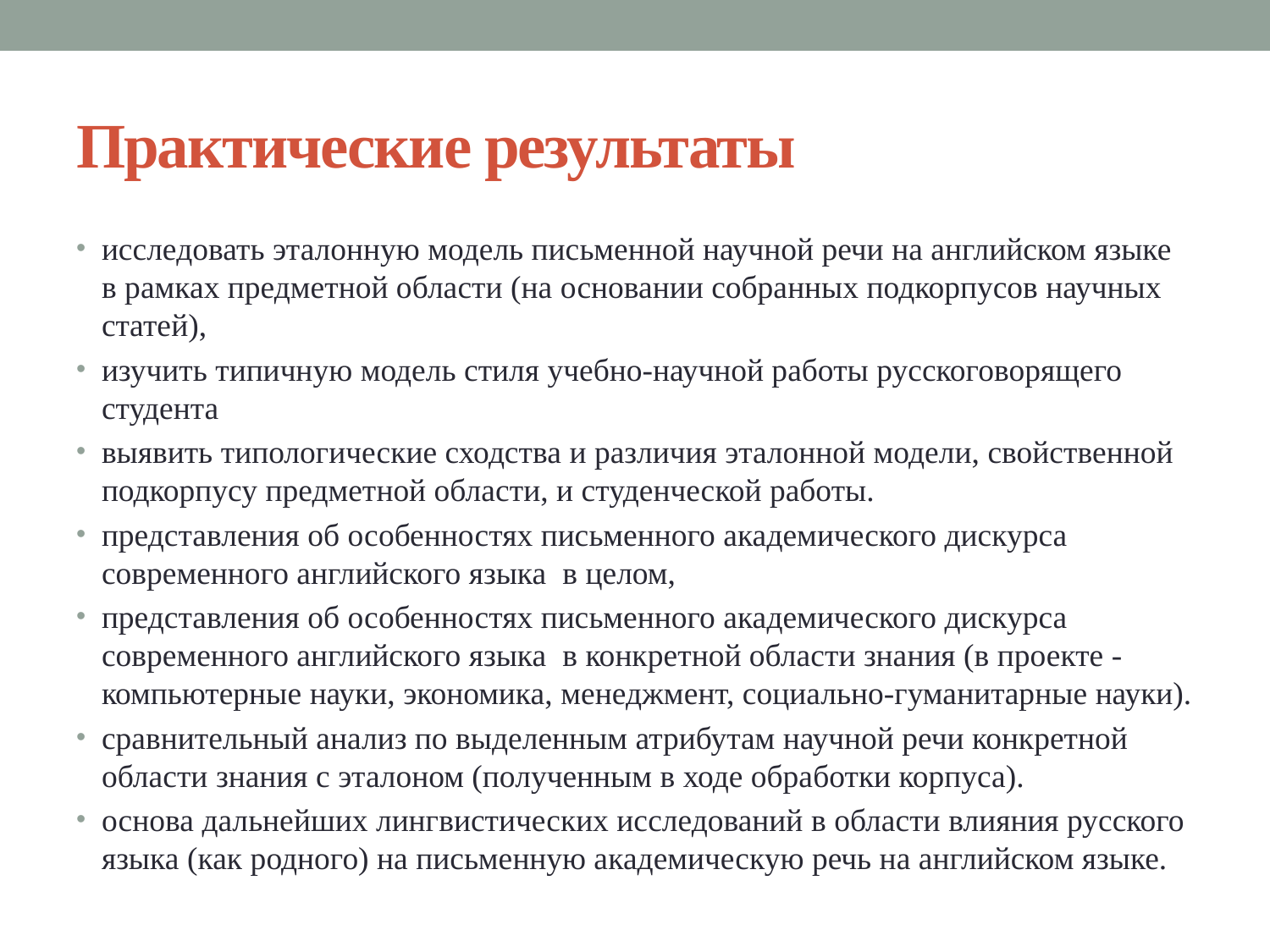

# Практические результаты
исследовать эталонную модель письменной научной речи на английском языке в рамках предметной области (на основании собранных подкорпусов научных статей),
изучить типичную модель стиля учебно-научной работы русскоговорящего студента
выявить типологические сходства и различия эталонной модели, свойственной подкорпусу предметной области, и студенческой работы.
представления об особенностях письменного академического дискурса современного английского языка  в целом,
представления об особенностях письменного академического дискурса современного английского языка  в конкретной области знания (в проекте - компьютерные науки, экономика, менеджмент, социально-гуманитарные науки).
сравнительный анализ по выделенным атрибутам научной речи конкретной области знания с эталоном (полученным в ходе обработки корпуса).
основа дальнейших лингвистических исследований в области влияния русского языка (как родного) на письменную академическую речь на английском языке.